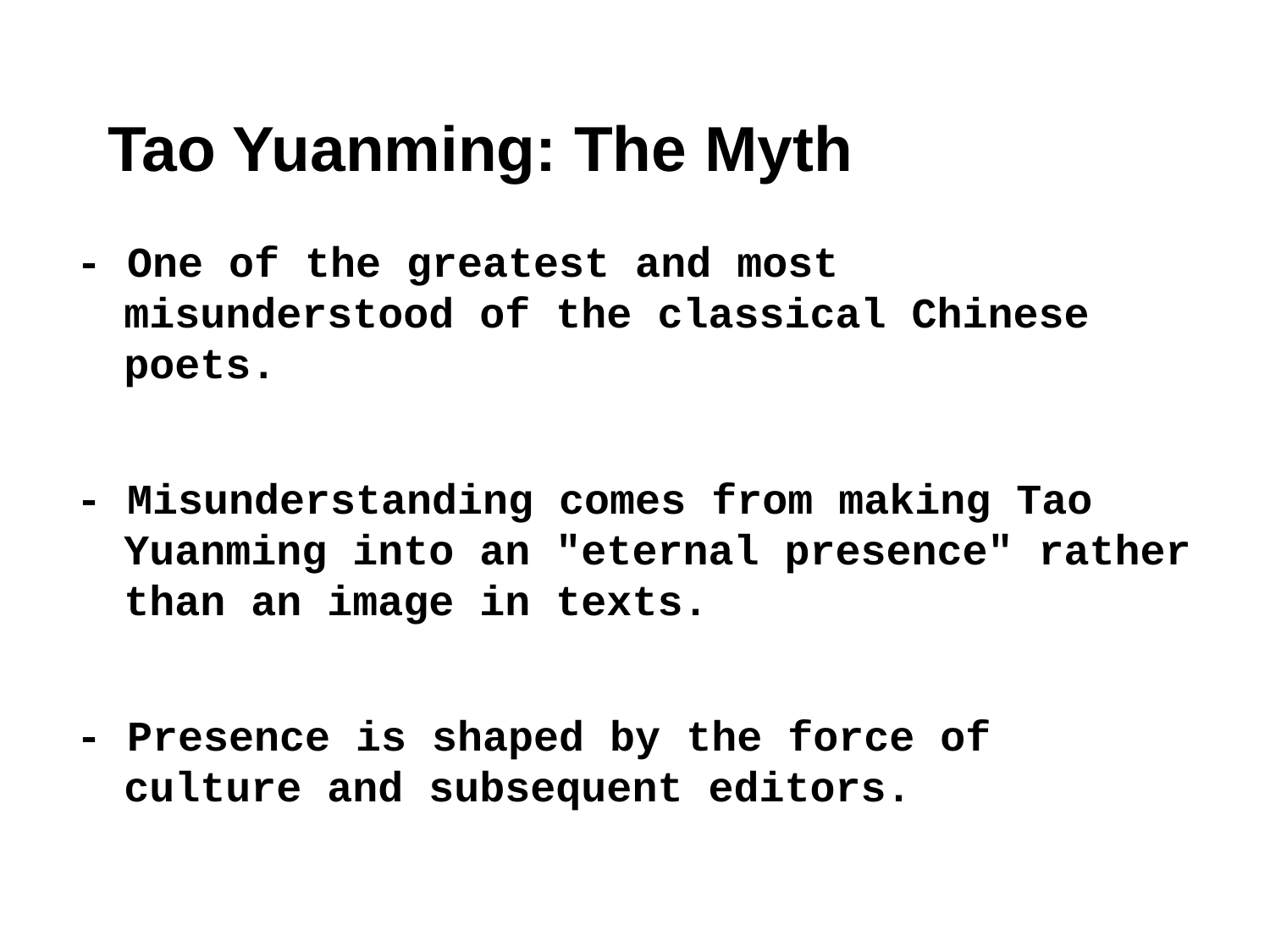

# Tao Yuanming: The Myth
- One of the greatest and most misunderstood of the classical Chinese poets.

- Misunderstanding comes from making Tao Yuanming into an "eternal presence" rather than an image in texts.

- Presence is shaped by the force oft culture and subsequent editors.